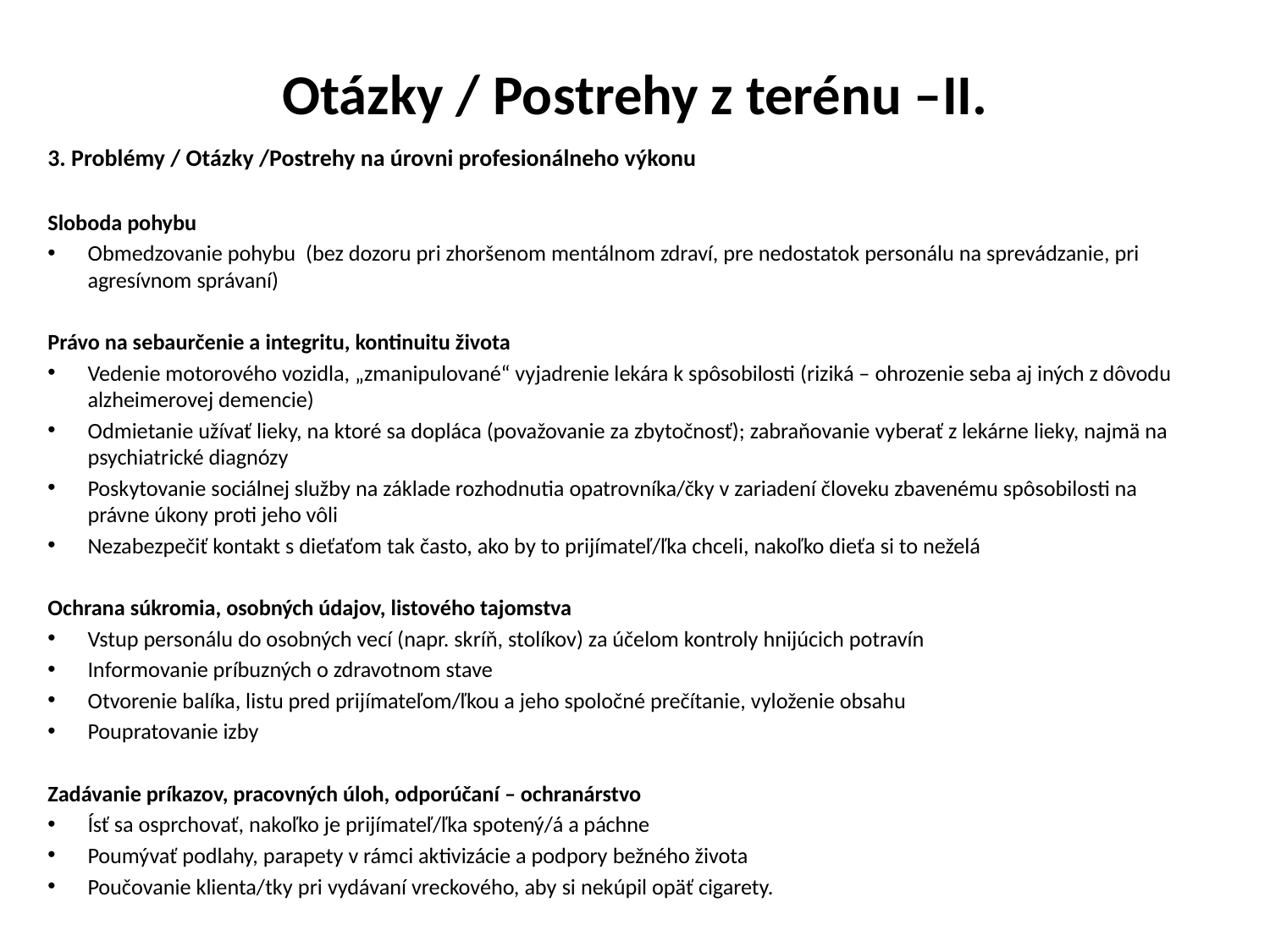

# Otázky / Postrehy z terénu –II.
3. Problémy / Otázky /Postrehy na úrovni profesionálneho výkonu

Sloboda pohybu
Obmedzovanie pohybu  (bez dozoru pri zhoršenom mentálnom zdraví, pre nedostatok personálu na sprevádzanie, pri agresívnom správaní)

Právo na sebaurčenie a integritu, kontinuitu života
Vedenie motorového vozidla, „zmanipulované“ vyjadrenie lekára k spôsobilosti (riziká – ohrozenie seba aj iných z dôvodu alzheimerovej demencie)
Odmietanie užívať lieky, na ktoré sa dopláca (považovanie za zbytočnosť); zabraňovanie vyberať z lekárne lieky, najmä na psychiatrické diagnózy
Poskytovanie sociálnej služby na základe rozhodnutia opatrovníka/čky v zariadení človeku zbavenému spôsobilosti na právne úkony proti jeho vôli
Nezabezpečiť kontakt s dieťaťom tak často, ako by to prijímateľ/ľka chceli, nakoľko dieťa si to neželá

Ochrana súkromia, osobných údajov, listového tajomstva
Vstup personálu do osobných vecí (napr. skríň, stolíkov) za účelom kontroly hnijúcich potravín
Informovanie príbuzných o zdravotnom stave
Otvorenie balíka, listu pred prijímateľom/ľkou a jeho spoločné prečítanie, vyloženie obsahu
Poupratovanie izby

Zadávanie príkazov, pracovných úloh, odporúčaní – ochranárstvo
Ísť sa osprchovať, nakoľko je prijímateľ/ľka spotený/á a páchne
Poumývať podlahy, parapety v rámci aktivizácie a podpory bežného života
Poučovanie klienta/tky pri vydávaní vreckového, aby si nekúpil opäť cigarety.